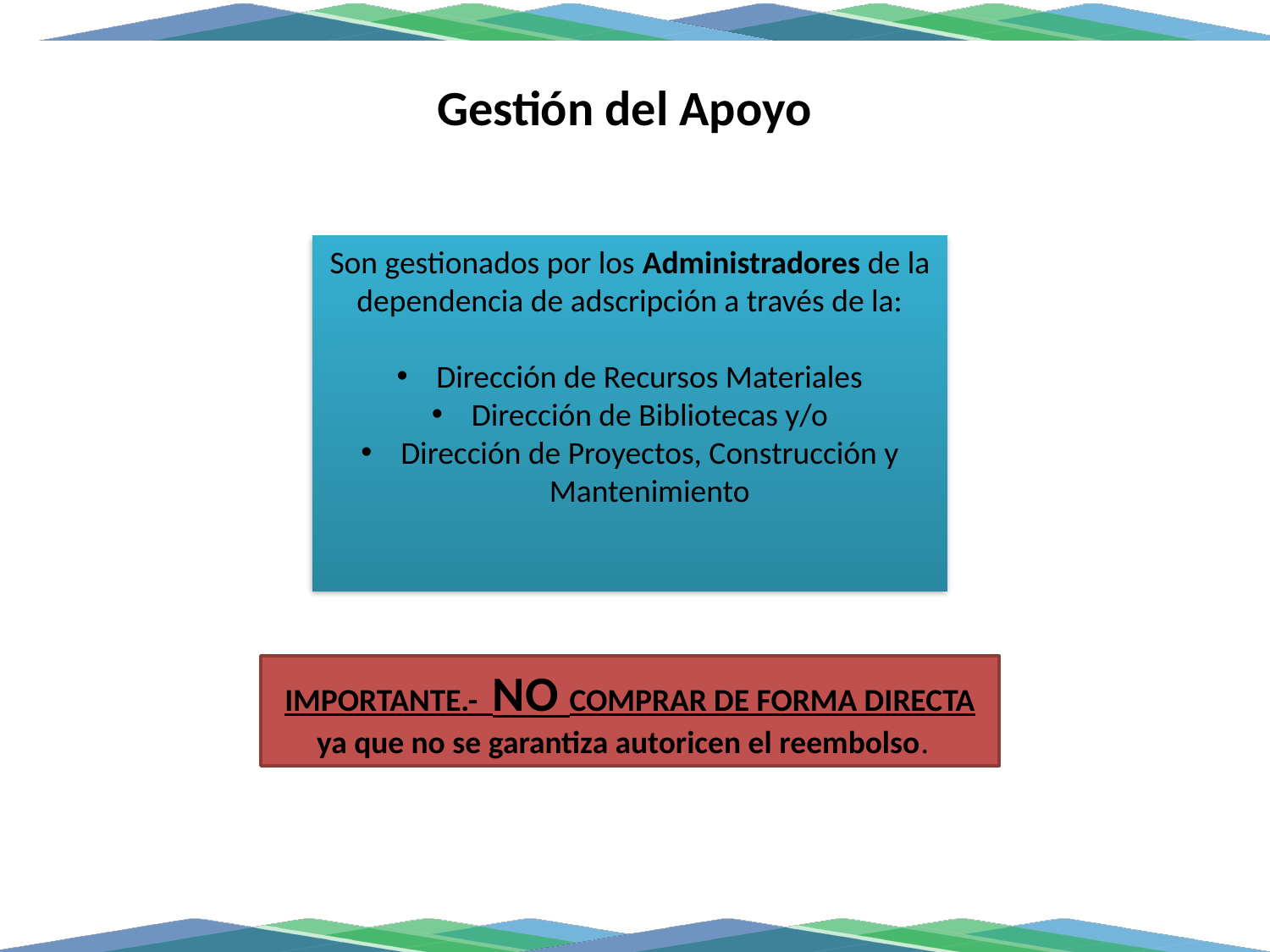

Gestión del Apoyo
Son gestionados por los Administradores de la dependencia de adscripción a través de la:

Dirección de Recursos Materiales
Dirección de Bibliotecas y/o
Dirección de Proyectos, Construcción y Mantenimiento

IMPORTANTE.-  NO COMPRAR DE FORMA DIRECTA
ya que no se garantiza autoricen el reembolso.